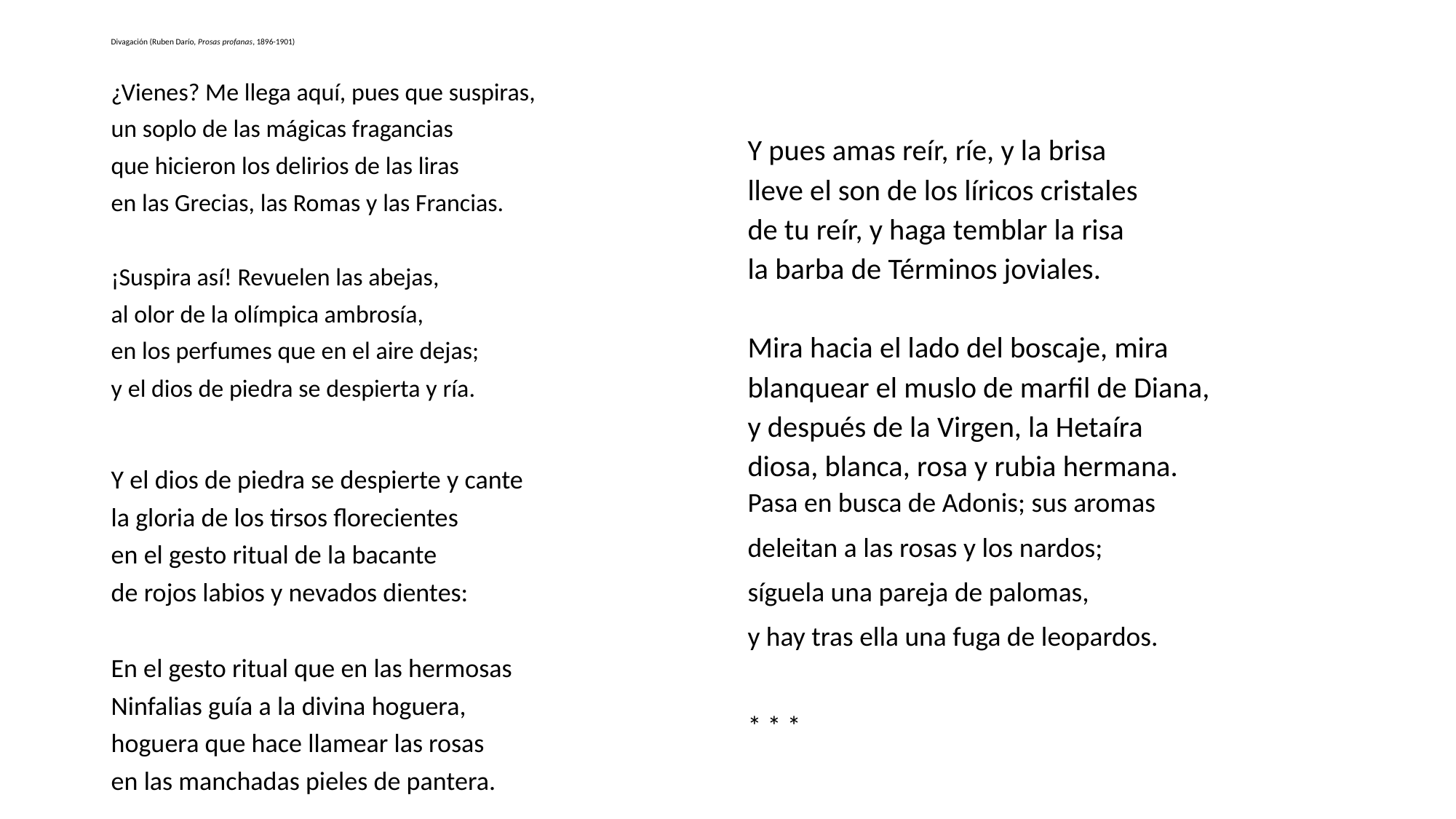

# Divagación (Ruben Darío, Prosas profanas, 1896-1901)
¿Vienes? Me llega aquí, pues que suspiras,
un soplo de las mágicas fragancias
que hicieron los delirios de las liras
en las Grecias, las Romas y las Francias.

¡Suspira así! Revuelen las abejas,
al olor de la olímpica ambrosía,
en los perfumes que en el aire dejas;
y el dios de piedra se despierta y ría.

Y pues amas reír, ríe, y la brisa
lleve el son de los líricos cristales
de tu reír, y haga temblar la risa
la barba de Términos joviales.

Mira hacia el lado del boscaje, mira
blanquear el muslo de marfil de Diana,
y después de la Virgen, la Hetaíra
diosa, blanca, rosa y rubia hermana.

Y el dios de piedra se despierte y cante
la gloria de los tirsos florecientes
en el gesto ritual de la bacante
de rojos labios y nevados dientes:

En el gesto ritual que en las hermosas
Ninfalias guía a la divina hoguera,
hoguera que hace llamear las rosas
en las manchadas pieles de pantera.

Pasa en busca de Adonis; sus aromas
deleitan a las rosas y los nardos;
síguela una pareja de palomas,
y hay tras ella una fuga de leopardos.

* * *